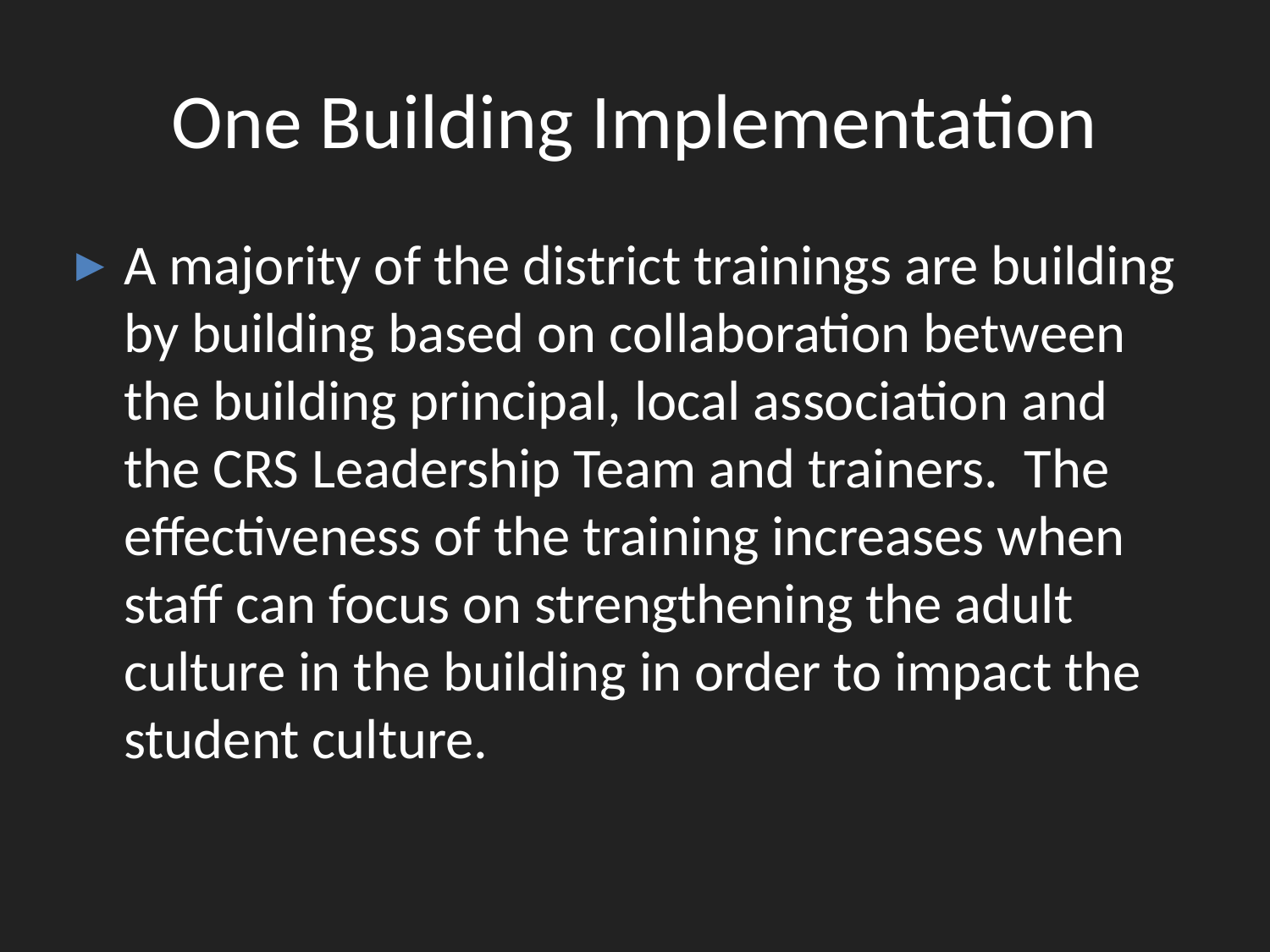

# One Building Implementation

A majority of the district trainings are building by building based on collaboration between the building principal, local association and the CRS Leadership Team and trainers.  The effectiveness of the training increases when staff can focus on strengthening the adult culture in the building in order to impact the student culture.